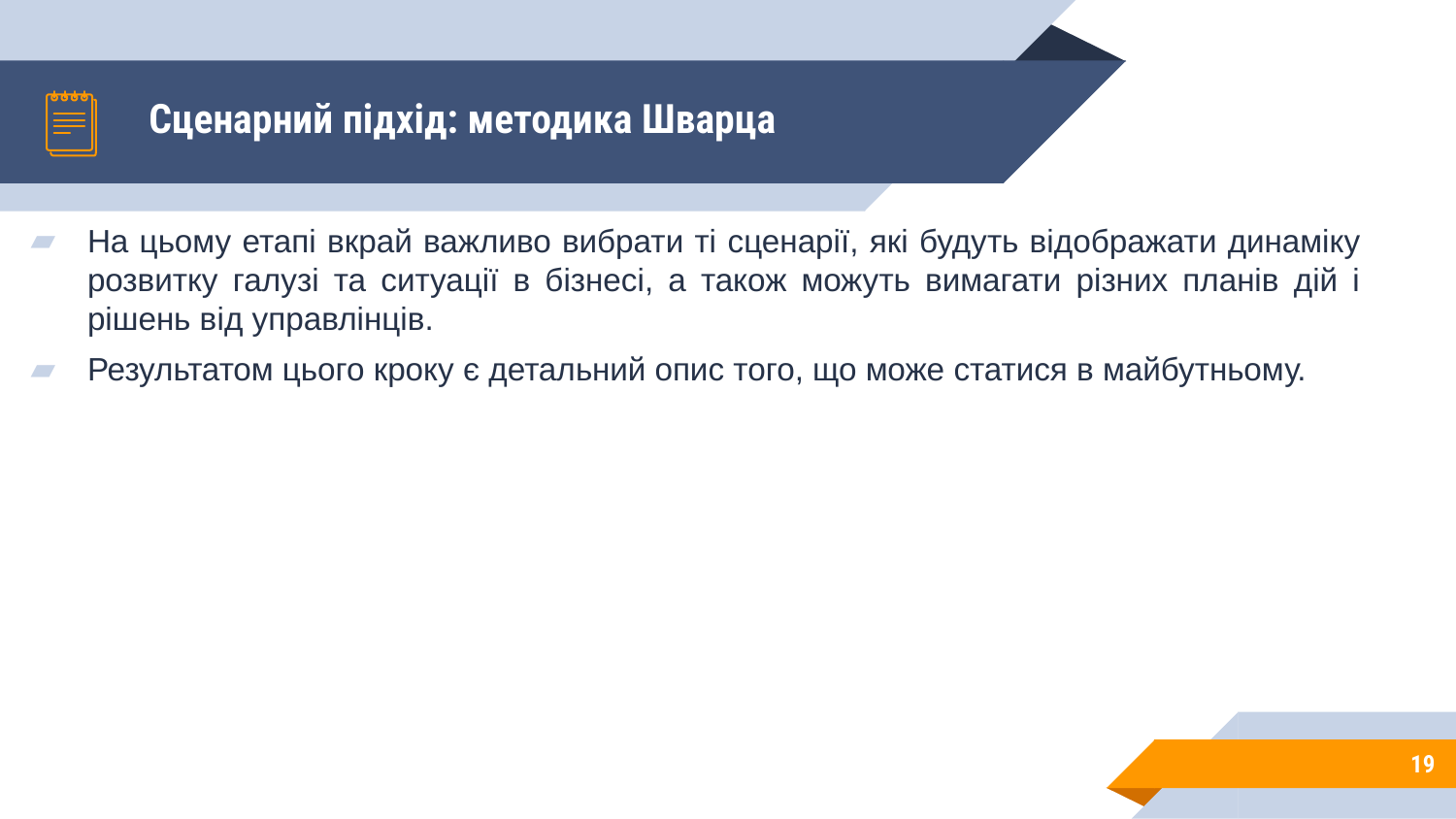

# Сценарний підхід: методика Шварца

На цьому етапі вкрай важливо вибрати ті сценарії, які будуть відображати динаміку розвитку галузі та ситуації в бізнесі, а також можуть вимагати різних планів дій і рішень від управлінців.
Результатом цього кроку є детальний опис того, що може статися в майбутньому.
19